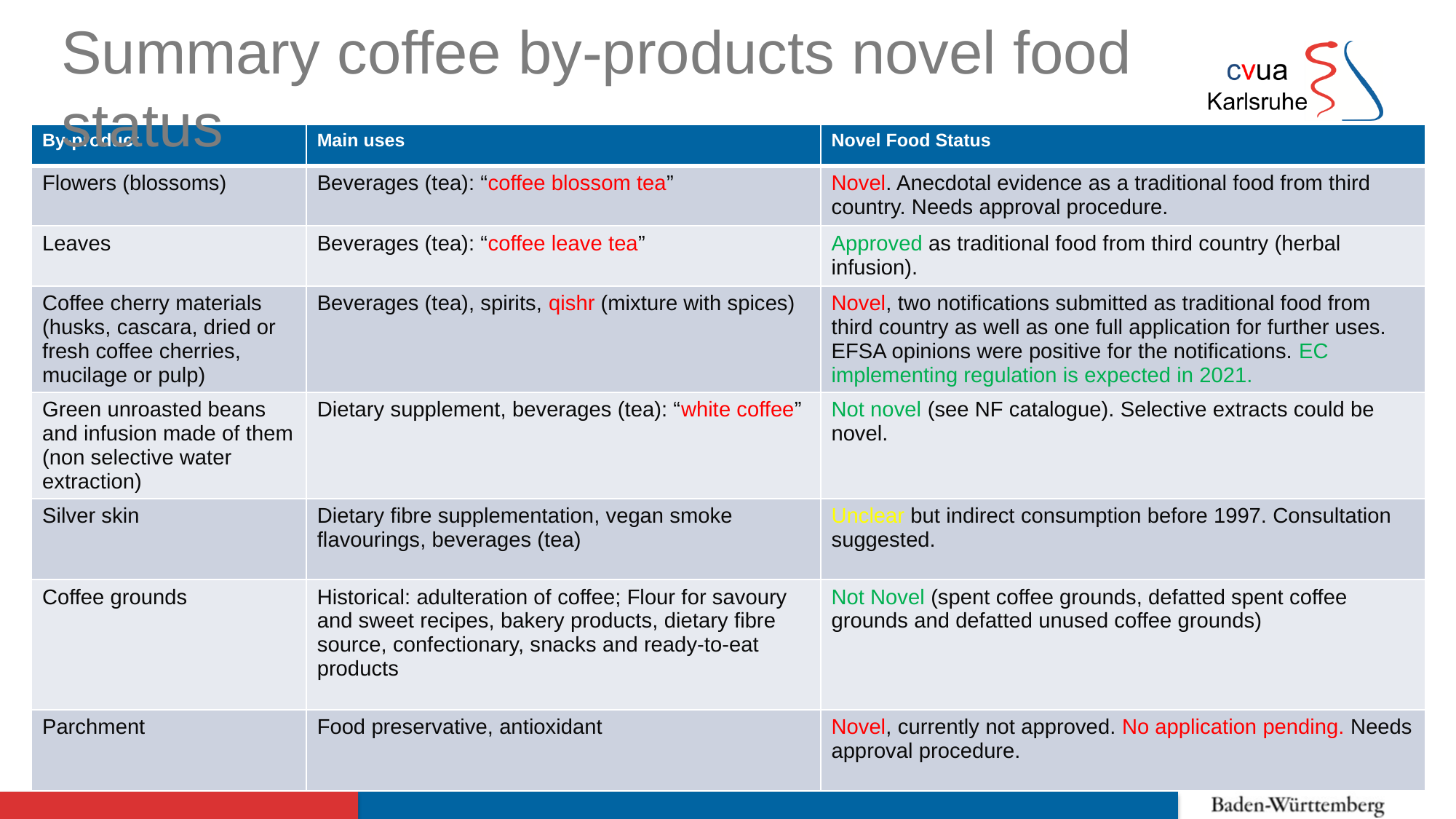

# Summary coffee by-products novel food status
| By-product | Main uses | Novel Food Status |
| --- | --- | --- |
| Flowers (blossoms) | Beverages (tea): “coffee blossom tea” | Novel. Anecdotal evidence as a traditional food from third country. Needs approval procedure. |
| Leaves | Beverages (tea): “coffee leave tea” | Approved as traditional food from third country (herbal infusion). |
| Coffee cherry materials (husks, cascara, dried or fresh coffee cherries, mucilage or pulp) | Beverages (tea), spirits, qishr (mixture with spices) | Novel, two notifications submitted as traditional food from third country as well as one full application for further uses. EFSA opinions were positive for the notifications. EC implementing regulation is expected in 2021. |
| Green unroasted beans and infusion made of them (non selective water extraction) | Dietary supplement, beverages (tea): “white coffee” | Not novel (see NF catalogue). Selective extracts could be novel. |
| Silver skin | Dietary fibre supplementation, vegan smoke flavourings, beverages (tea) | Unclear but indirect consumption before 1997. Consultation suggested. |
| Coffee grounds | Historical: adulteration of coffee; Flour for savoury and sweet recipes, bakery products, dietary fibre source, confectionary, snacks and ready-to-eat products | Not Novel (spent coffee grounds, defatted spent coffee grounds and defatted unused coffee grounds) |
| Parchment | Food preservative, antioxidant | Novel, currently not approved. No application pending. Needs approval procedure. |